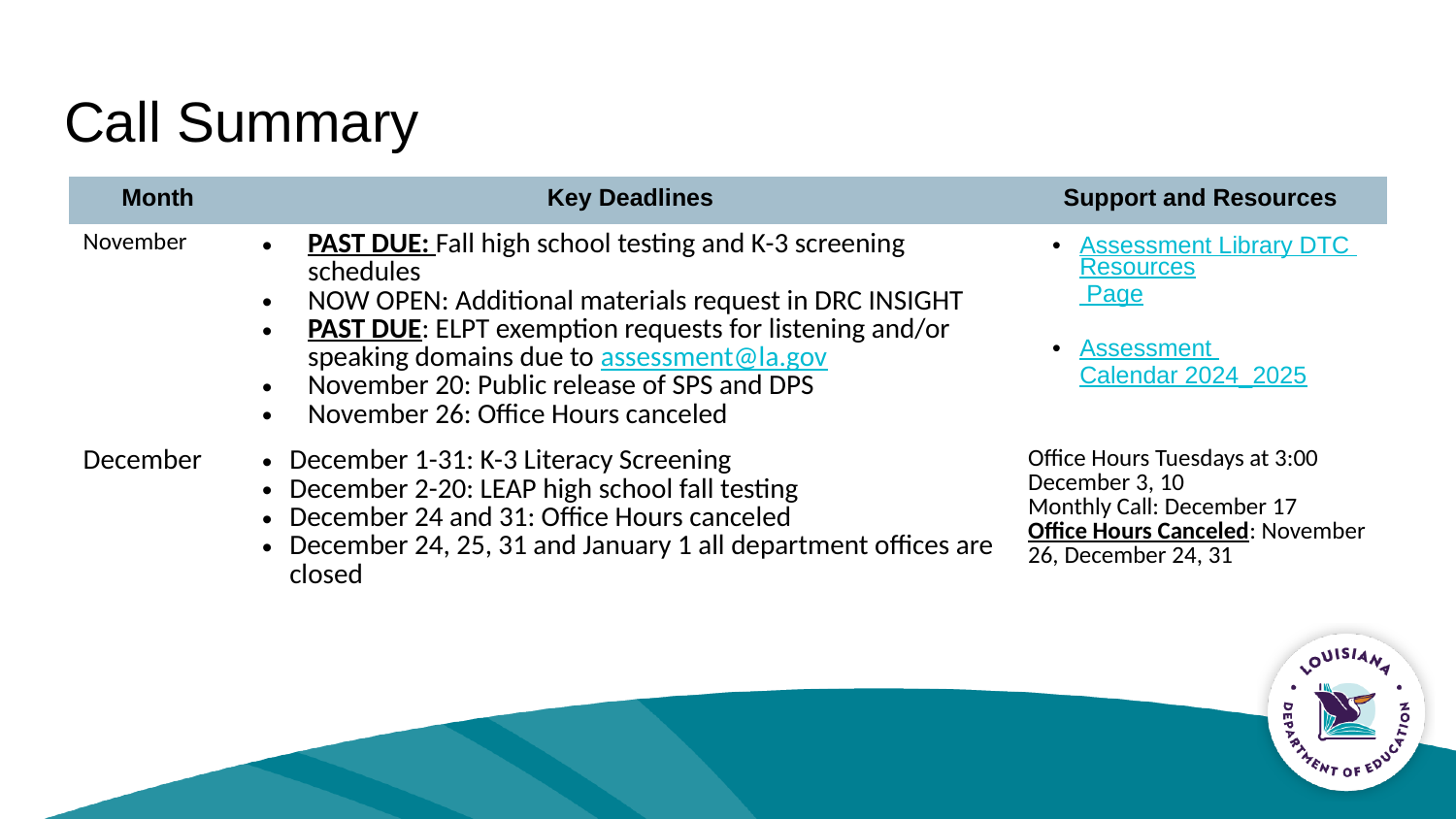

# Call Summary
| Month | Key Deadlines | Support and Resources |
| --- | --- | --- |
| November | PAST DUE: Fall high school testing and K-3 screening schedules NOW OPEN: Additional materials request in DRC INSIGHT PAST DUE: ELPT exemption requests for listening and/or speaking domains due to assessment@la.gov November 20: Public release of SPS and DPS November 26: Office Hours canceled | Assessment Library DTC Resources Page Assessment Calendar 2024\_2025 |
| December | December 1-31: K-3 Literacy Screening December 2-20: LEAP high school fall testing December 24 and 31: Office Hours canceled December 24, 25, 31 and January 1 all department offices are closed | Office Hours Tuesdays at 3:00 December 3, 10 Monthly Call: December 17 Office Hours Canceled: November 26, December 24, 31 |